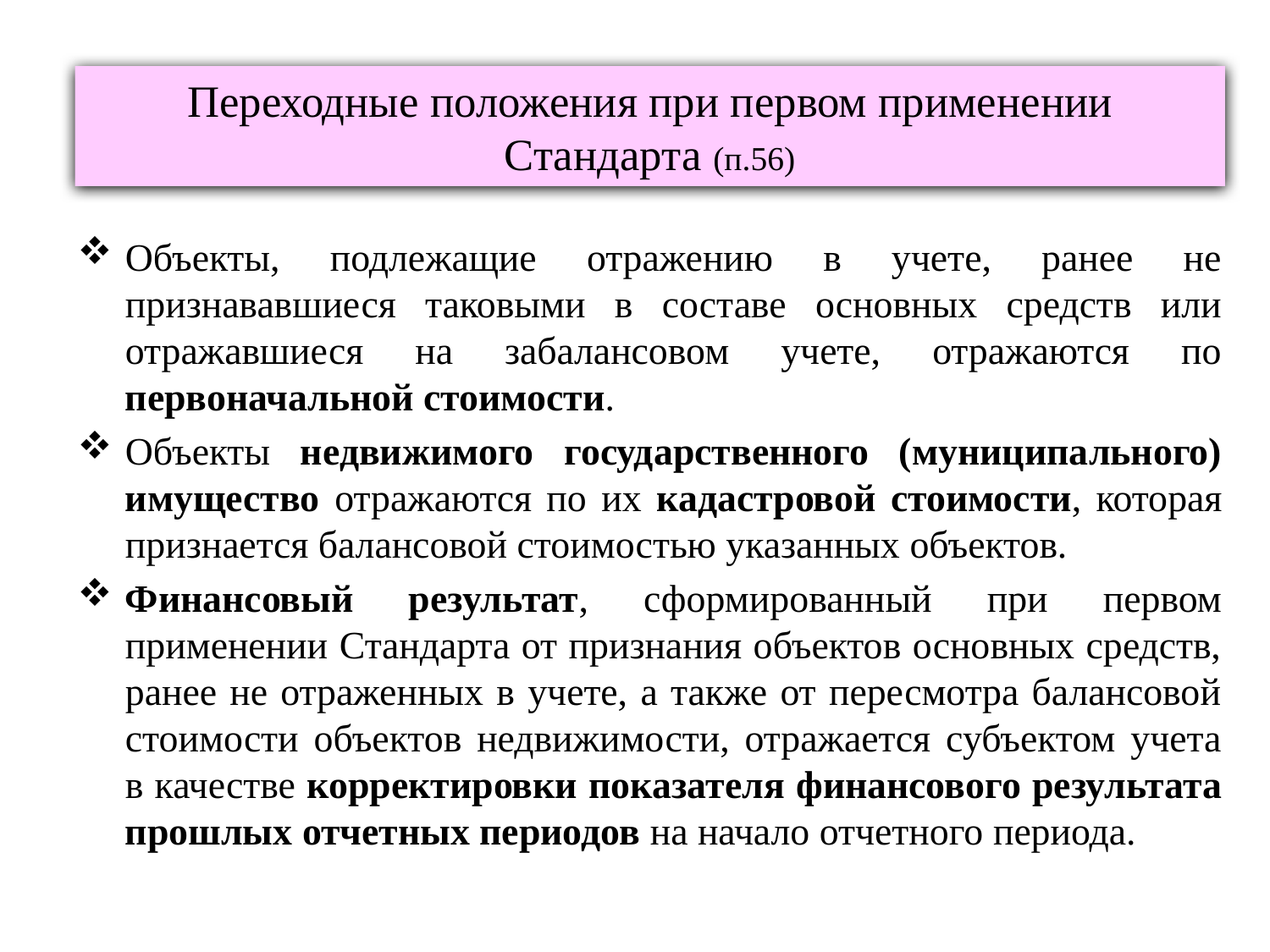

# Переходные положения при первом применении Стандарта (п.56)
Объекты, подлежащие отражению в учете, ранее не признававшиеся таковыми в составе основных средств или отражавшиеся на забалансовом учете, отражаются по первоначальной стоимости.
Объекты недвижимого государственного (муниципального) имущество отражаются по их кадастровой стоимости, которая признается балансовой стоимостью указанных объектов.
Финансовый результат, сформированный при первом применении Стандарта от признания объектов основных средств, ранее не отраженных в учете, а также от пересмотра балансовой стоимости объектов недвижимости, отражается субъектом учета в качестве корректировки показателя финансового результата прошлых отчетных периодов на начало отчетного периода.